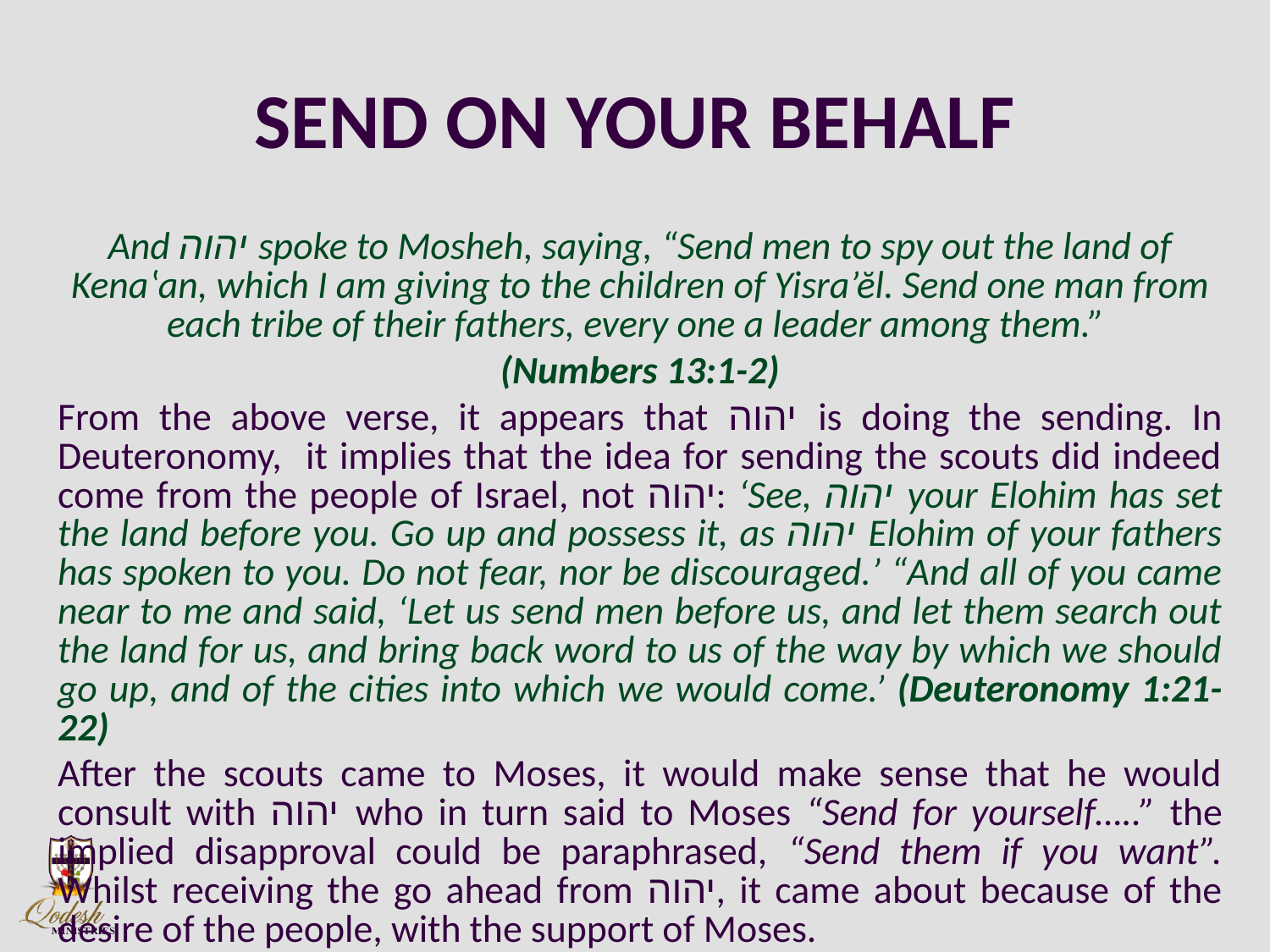

# SEND ON YOUR BEHALF
And יהוה spoke to Mosheh, saying, “Send men to spy out the land of Kenaʽan, which I am giving to the children of Yisra’ĕl. Send one man from each tribe of their fathers, every one a leader among them.”
(Numbers 13:1-2)
From the above verse, it appears that יהוה is doing the sending. In Deuteronomy,  it implies that the idea for sending the scouts did indeed come from the people of Israel, not יהוה: ‘See, יהוה your Elohim has set the land before you. Go up and possess it, as יהוה Elohim of your fathers has spoken to you. Do not fear, nor be discouraged.’ “And all of you came near to me and said, ‘Let us send men before us, and let them search out the land for us, and bring back word to us of the way by which we should go up, and of the cities into which we would come.’ (Deuteronomy 1:21-22)
After the scouts came to Moses, it would make sense that he would consult with יהוה who in turn said to Moses “Send for yourself…..” the implied disapproval could be paraphrased, “Send them if you want”. Whilst receiving the go ahead from יהוה, it came about because of the desire of the people, with the support of Moses.